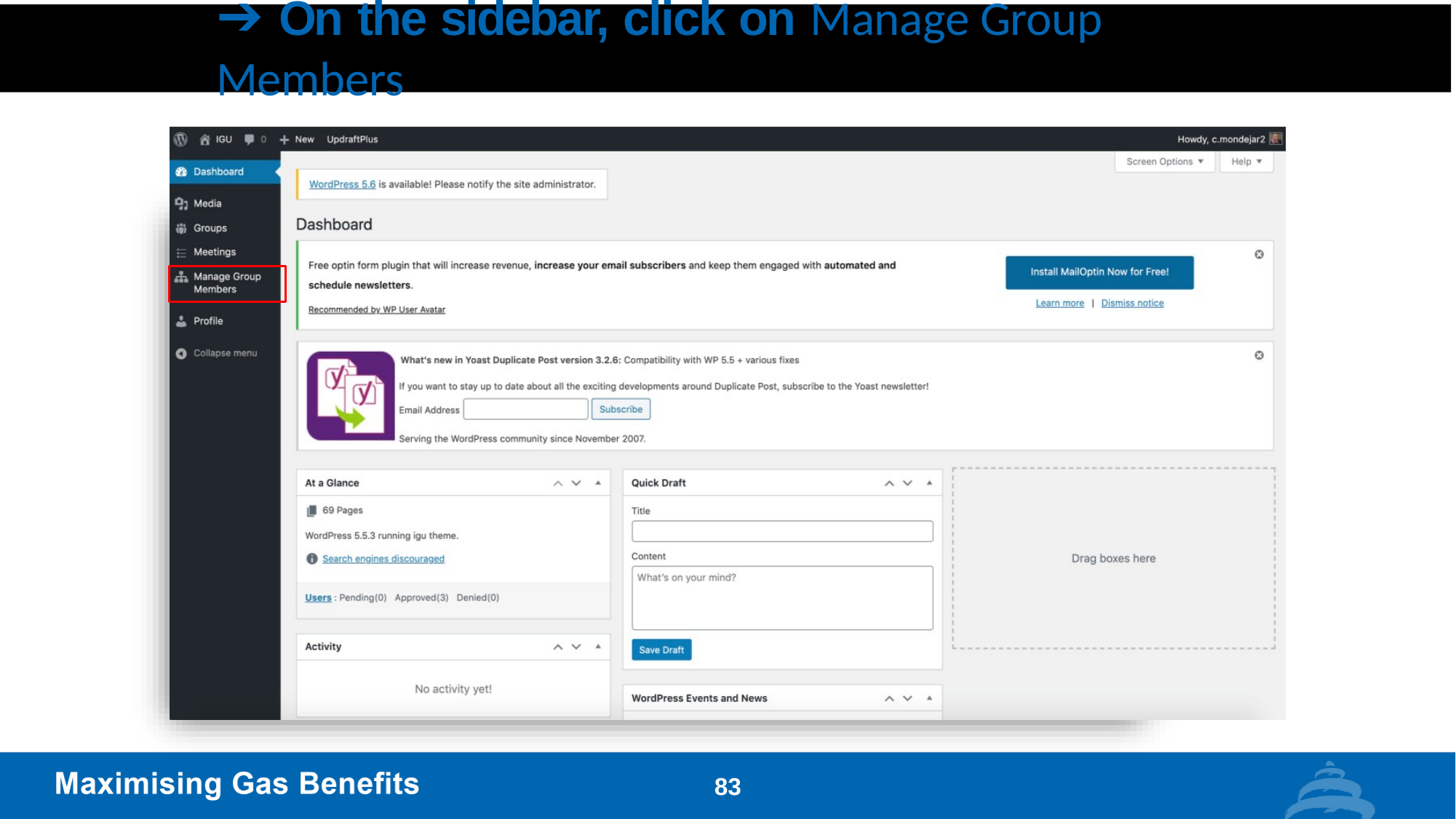

# ➔ On the sidebar, click on Manage Group Members

83